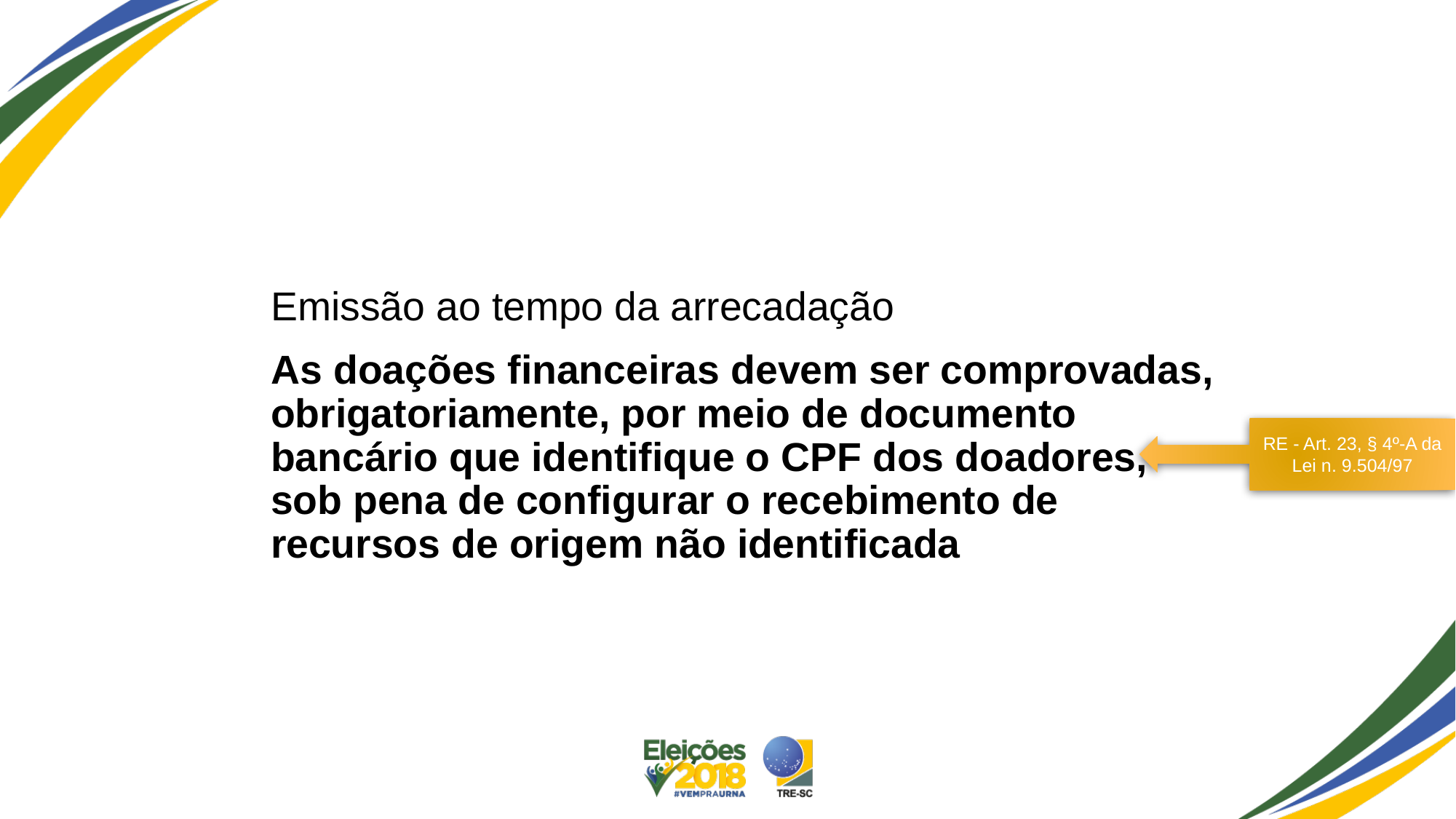

#
Emissão ao tempo da arrecadação
As doações financeiras devem ser comprovadas, obrigatoriamente, por meio de documento bancário que identifique o CPF dos doadores, sob pena de configurar o recebimento de recursos de origem não identificada
RE - Art. 23, § 4º-A da Lei n. 9.504/97